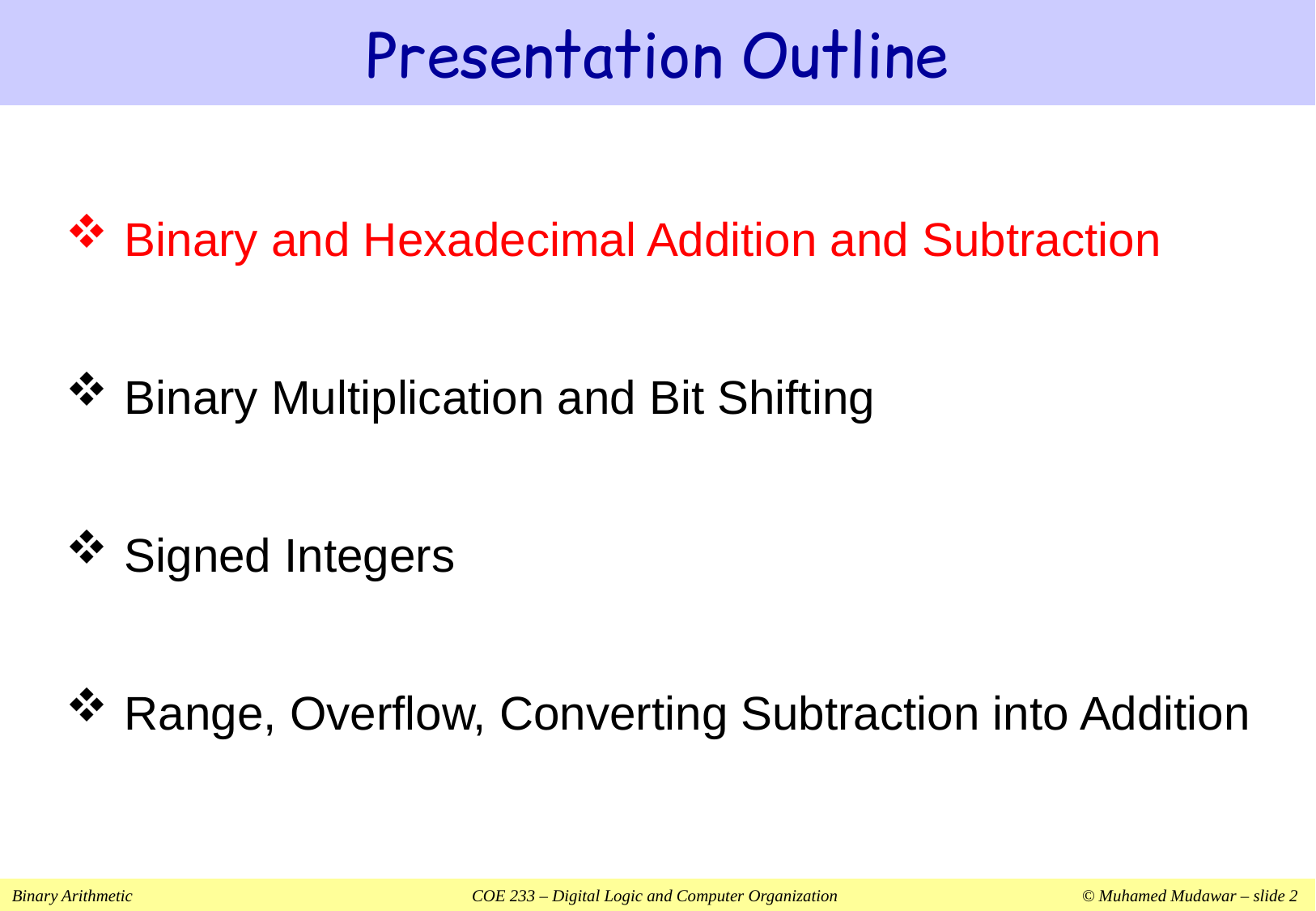

# Presentation Outline
Binary and Hexadecimal Addition and Subtraction
Binary Multiplication and Bit Shifting
Signed Integers
Range, Overflow, Converting Subtraction into Addition